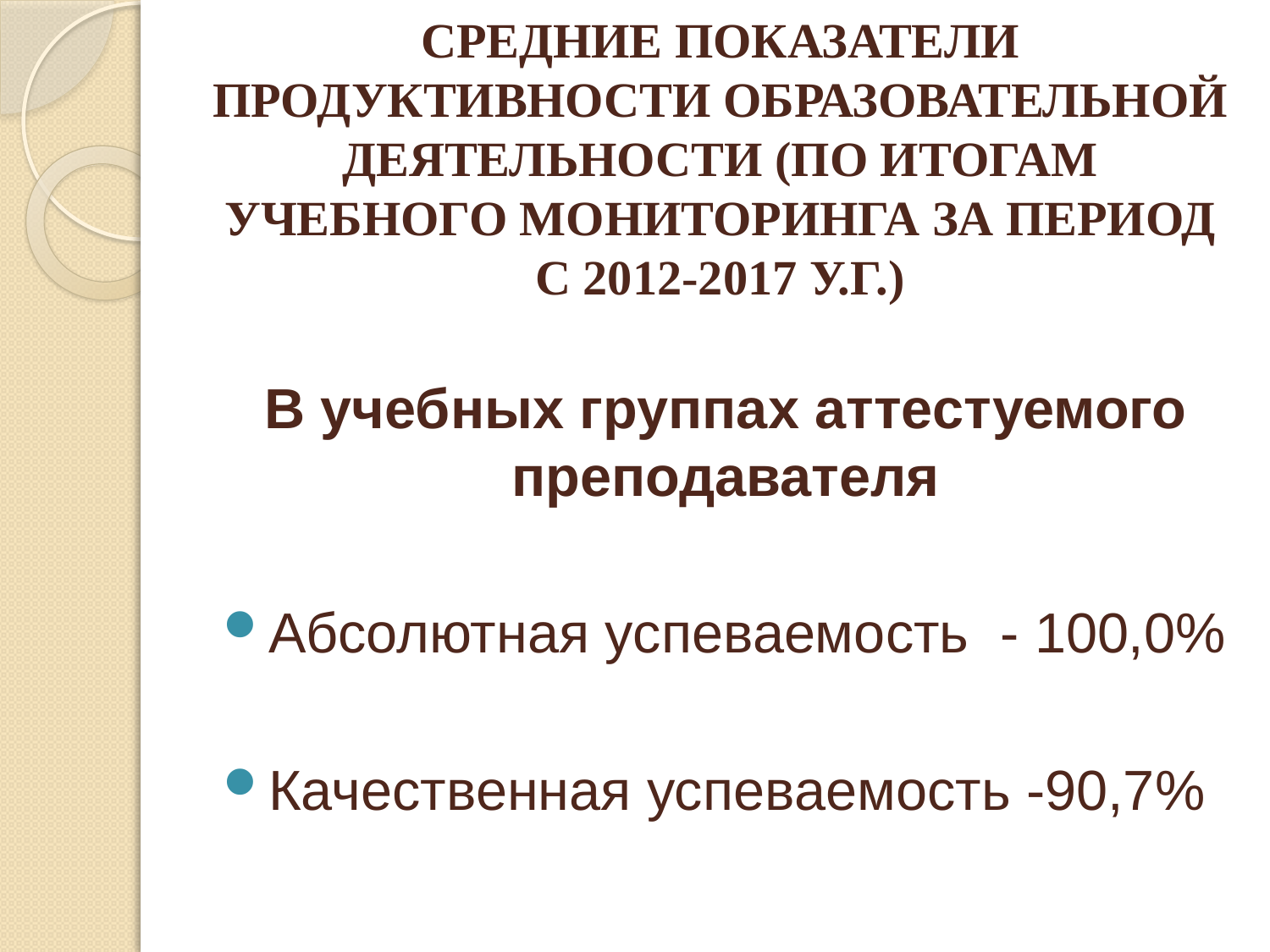

# СРЕДНИЕ ПОКАЗАТЕЛИ ПРОДУКТИВНОСТИ ОБРАЗОВАТЕЛЬНОЙ ДЕЯТЕЛЬНОСТИ (ПО ИТОГАМ УЧЕБНОГО МОНИТОРИНГА ЗА период с 2012-2017 У.г.)
В учебных группах аттестуемого преподавателя

Абсолютная успеваемость  - 100,0%

Качественная успеваемость -90,7%